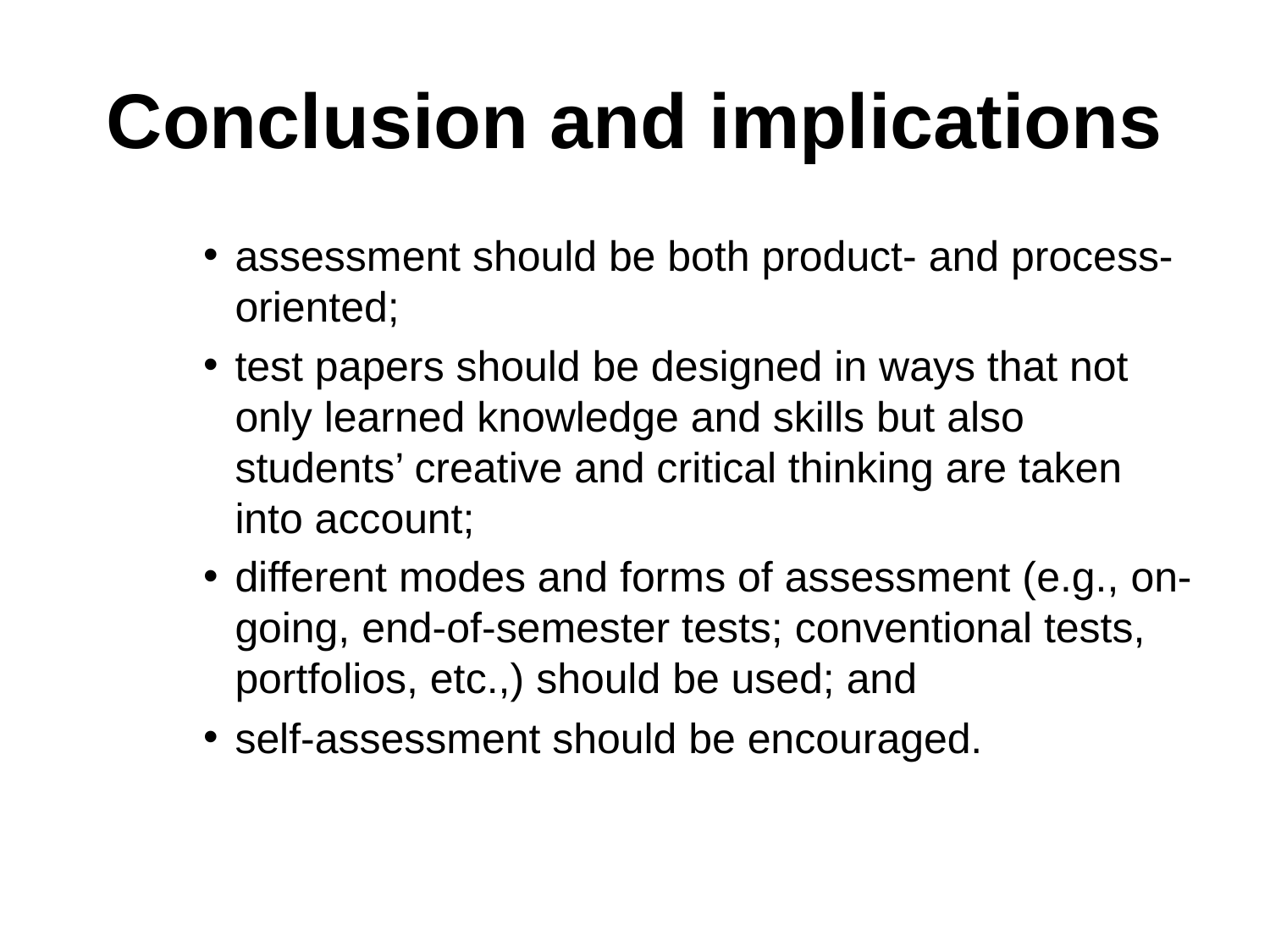

# Conclusion and implications
assessment should be both product- and process-oriented;
test papers should be designed in ways that not only learned knowledge and skills but also students’ creative and critical thinking are taken into account;
different modes and forms of assessment (e.g., on-going, end-of-semester tests; conventional tests, portfolios, etc.,) should be used; and
self-assessment should be encouraged.